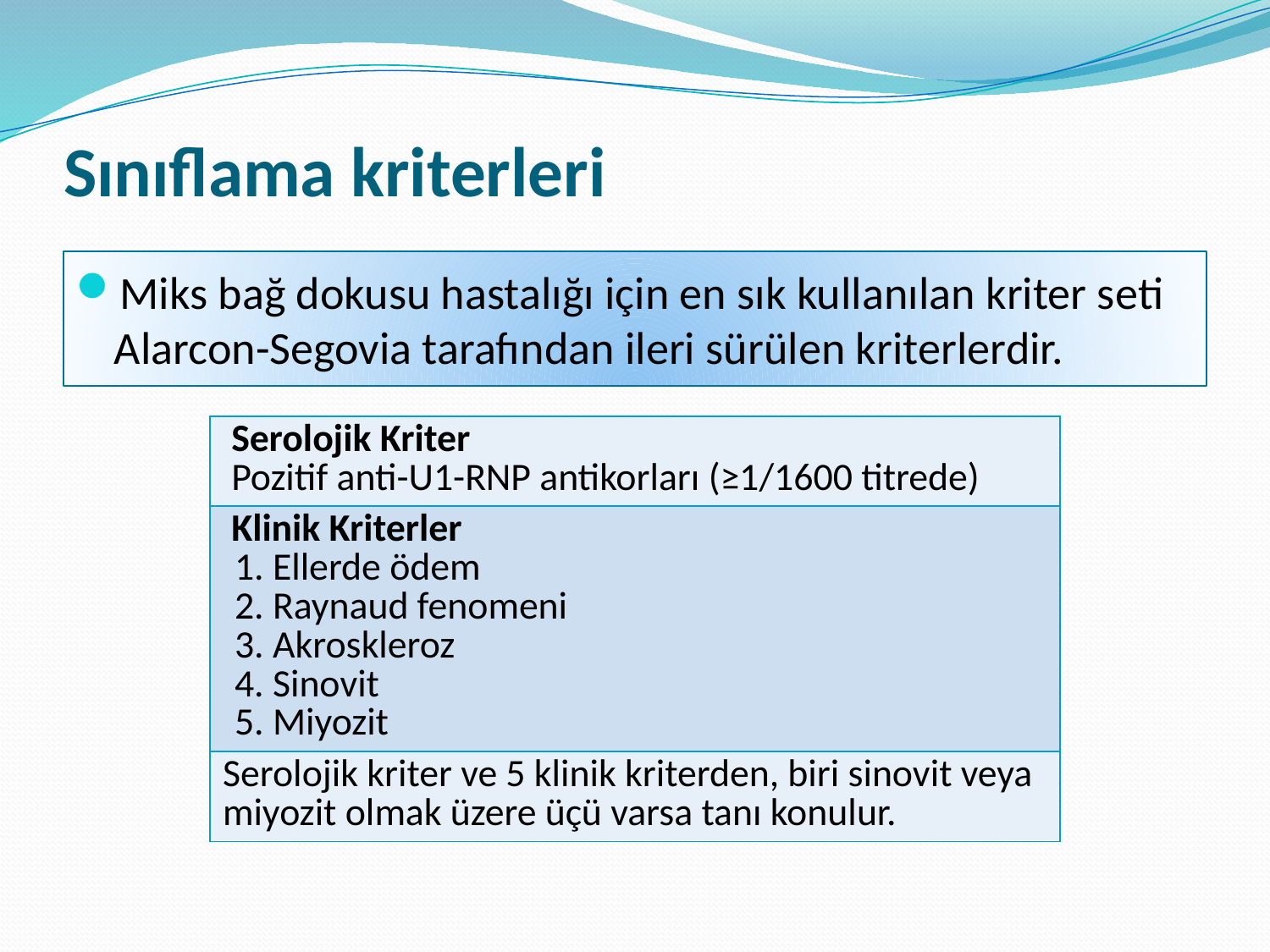

# Sınıflama kriterleri
Miks bağ dokusu hastalığı için en sık kullanılan kriter seti Alarcon-Segovia tarafından ileri sürülen kriterlerdir.
| Serolojik Kriter Pozitif anti-U1-RNP antikorları (≥1/1600 titrede) |
| --- |
| Klinik Kriterler Ellerde ödem Raynaud fenomeni Akroskleroz Sinovit Miyozit |
| Serolojik kriter ve 5 klinik kriterden, biri sinovit veya miyozit olmak üzere üçü varsa tanı konulur. |